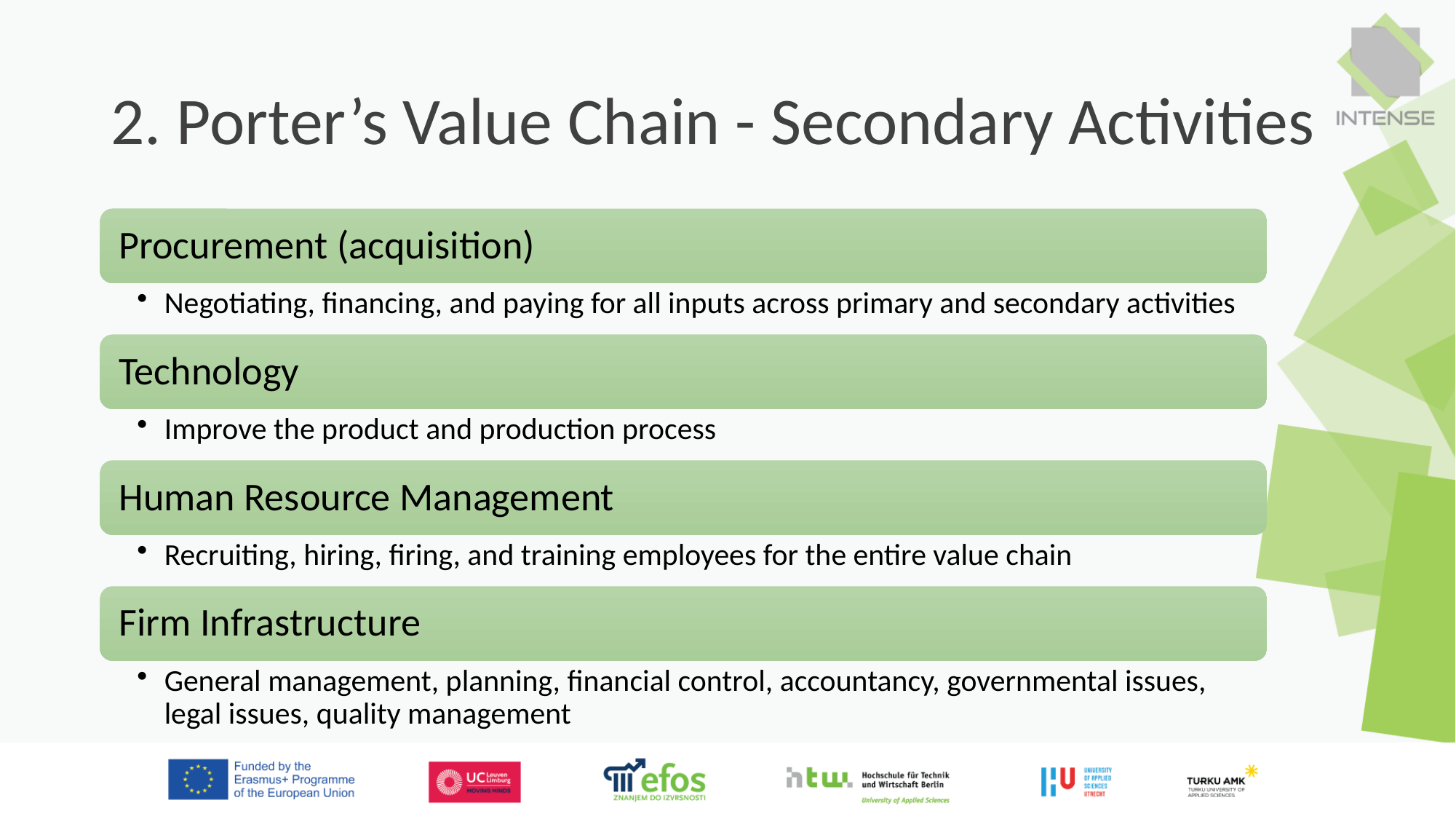

# 2. Porter’s Value Chain - Secondary Activities
Procurement (acquisition)
Negotiating, financing, and paying for all inputs across primary and secondary activities
Technology
Improve the product and production process
Human Resource Management
Recruiting, hiring, firing, and training employees for the entire value chain
Firm Infrastructure
General management, planning, financial control, accountancy, governmental issues, legal issues, quality management